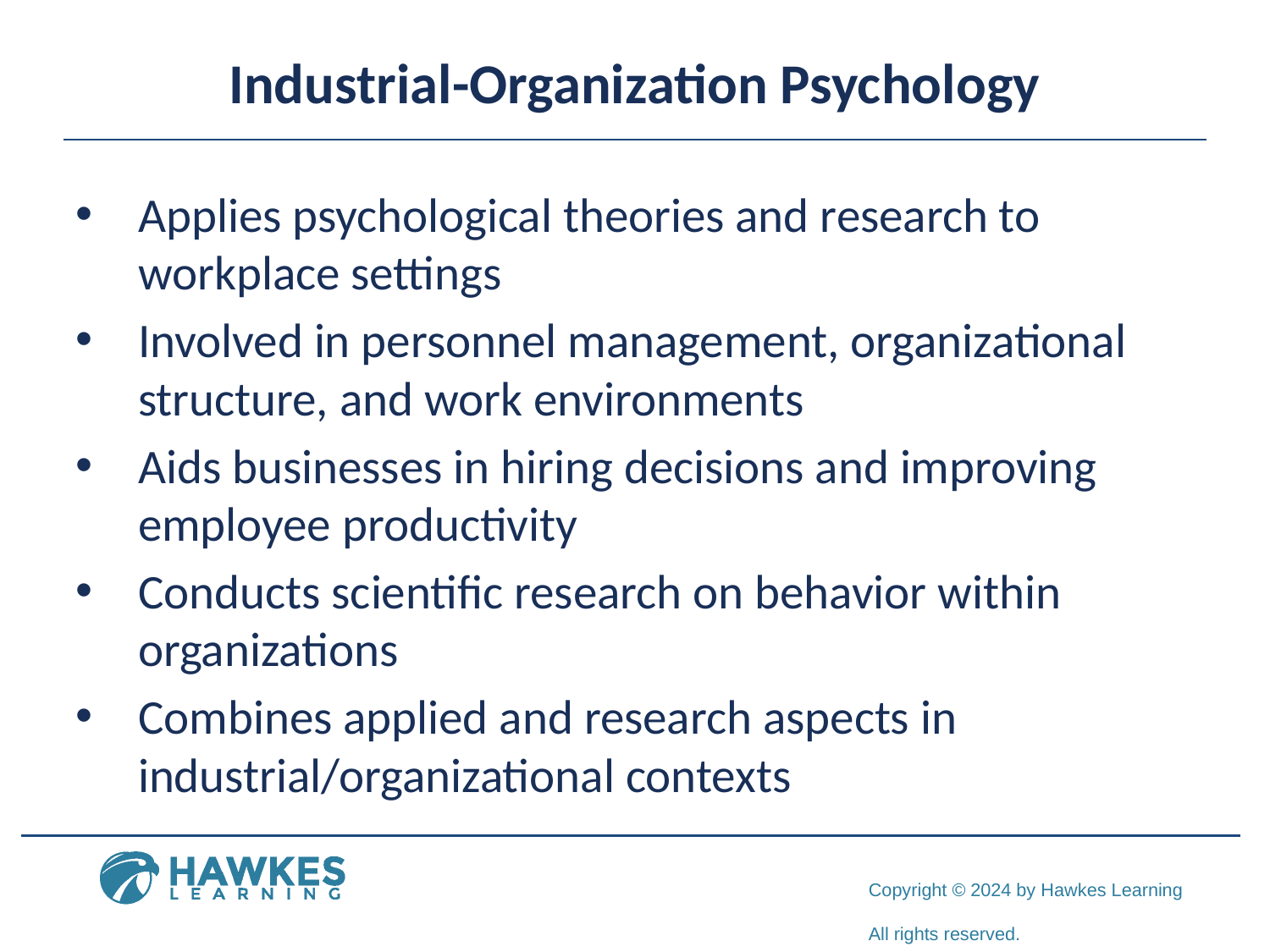

# Industrial-Organization Psychology
Applies psychological theories and research to workplace settings
Involved in personnel management, organizational structure, and work environments
Aids businesses in hiring decisions and improving employee productivity
Conducts scientific research on behavior within organizations
Combines applied and research aspects in industrial/organizational contexts